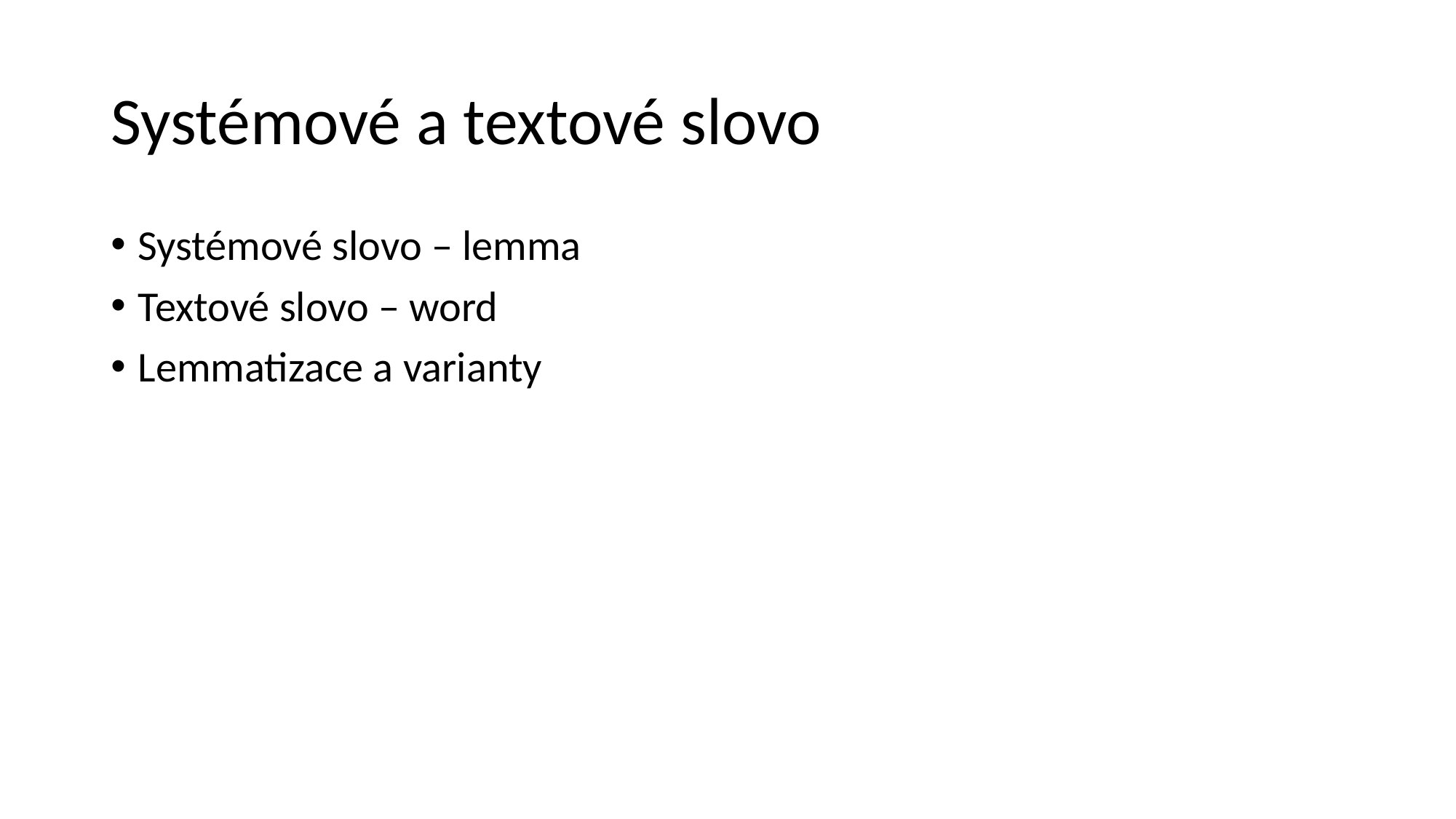

# Systémové a textové slovo
Systémové slovo – lemma
Textové slovo – word
Lemmatizace a varianty